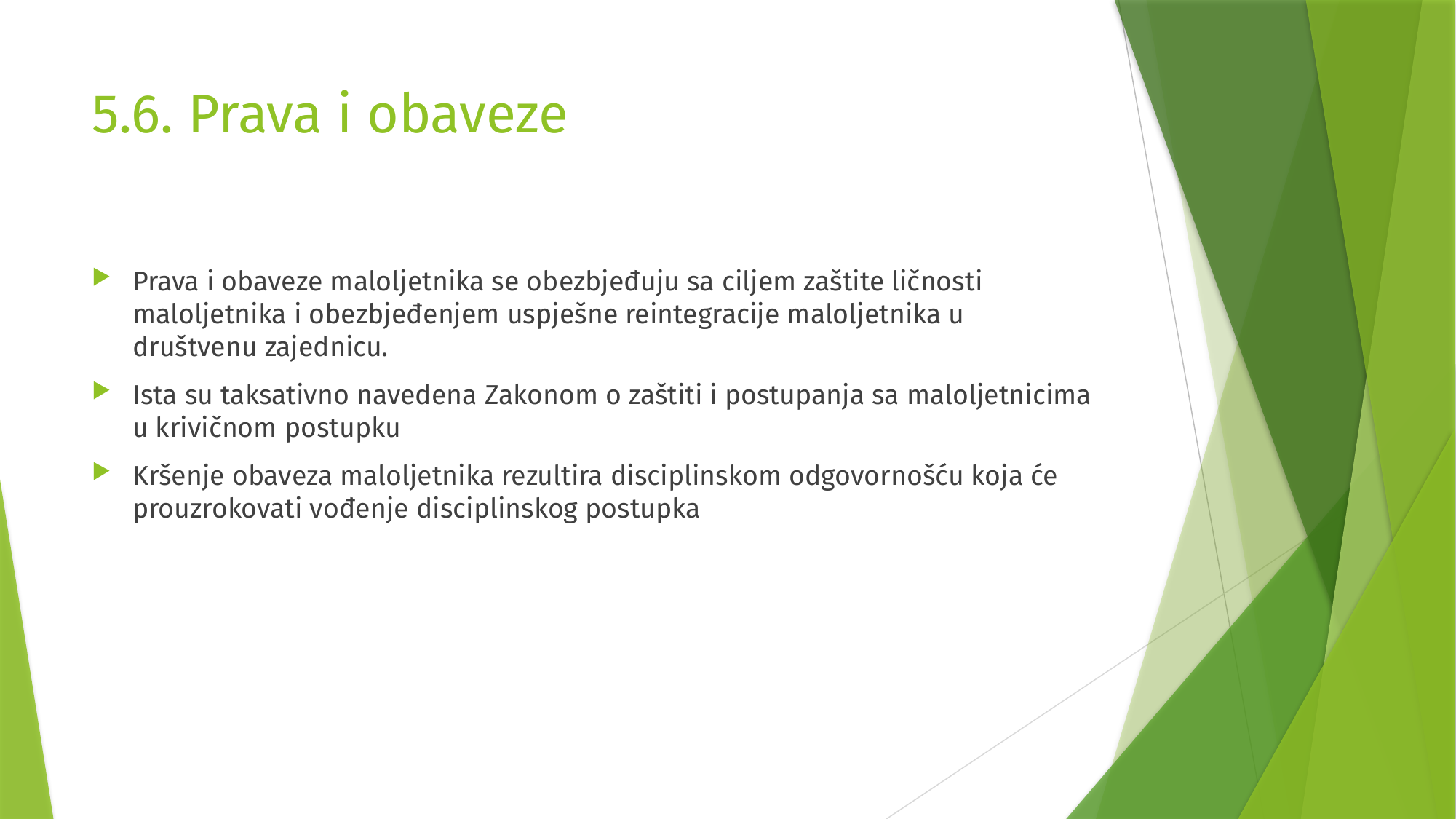

# 5.6. Prava i obaveze
Prava i obaveze maloljetnika se obezbjeđuju sa ciljem zaštite ličnosti maloljetnika i obezbjeđenjem uspješne reintegracije maloljetnika u društvenu zajednicu.
Ista su taksativno navedena Zakonom o zaštiti i postupanja sa maloljetnicima u krivičnom postupku
Kršenje obaveza maloljetnika rezultira disciplinskom odgovornošću koja će prouzrokovati vođenje disciplinskog postupka